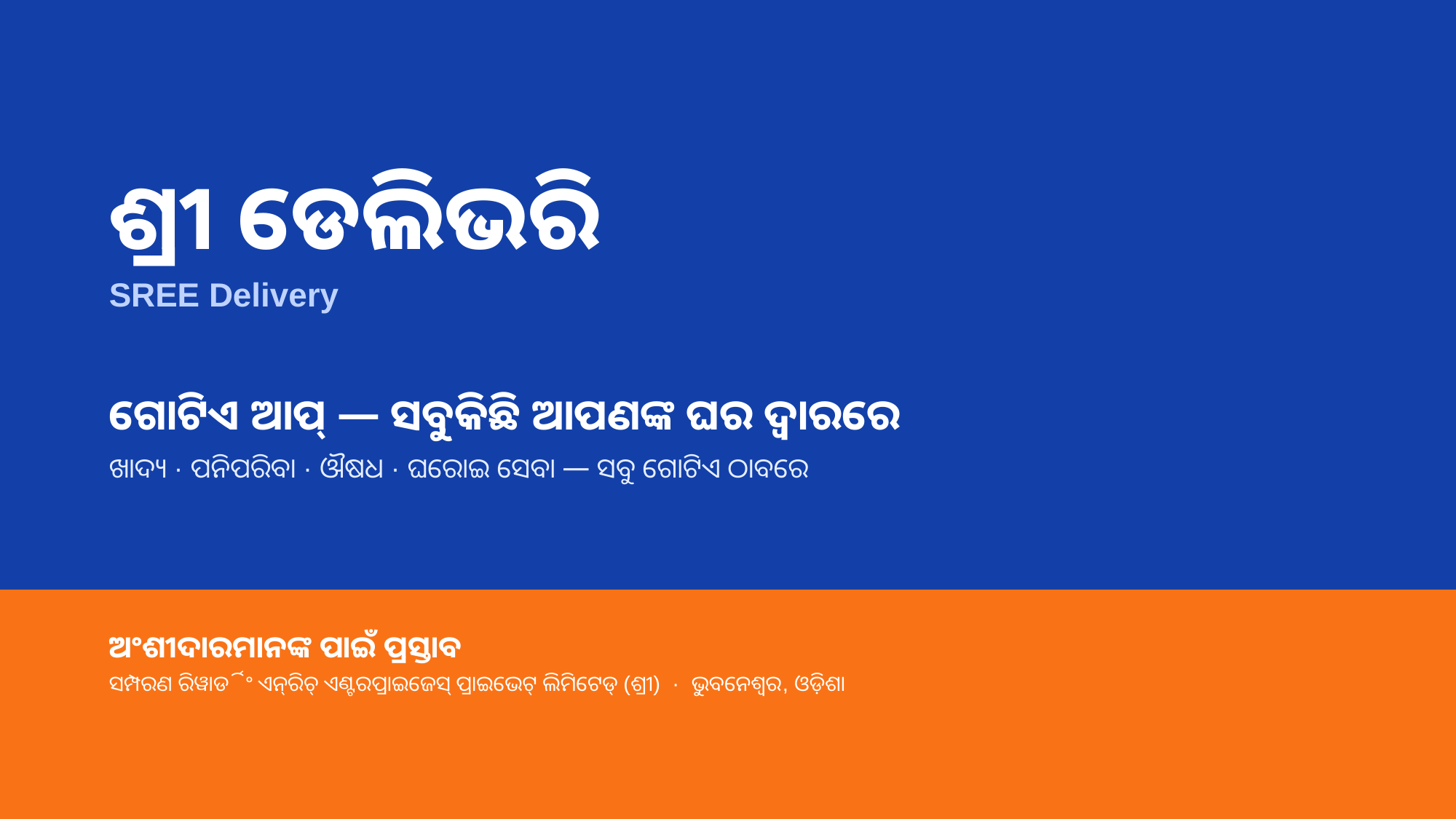

ଶ୍ରୀ ଡେଲିଭରି
SREE Delivery
ଗୋଟିଏ ଆପ୍ — ସବୁକିଛି ଆପଣଙ୍କ ଘର ଦ୍ୱାରରେ
ଖାଦ୍ୟ · ପନିପରିବା · ଔଷଧ · ଘରୋଇ ସେବା — ସବୁ ଗୋଟିଏ ଠାବରେ

ଅଂଶୀଦାରମାନଙ୍କ ପାଇଁ ପ୍ରସ୍ତାବ
ସମ୍ପରଣ ରିୱାର୍ଡିଂ ଏନ୍‌ରିଚ୍ ଏଣ୍ଟରପ୍ରାଇଜେସ୍ ପ୍ରାଇଭେଟ୍ ଲିମିଟେଡ୍ (ଶ୍ରୀ)  ·  ଭୁବନେଶ୍ୱର, ଓଡ଼ିଶା